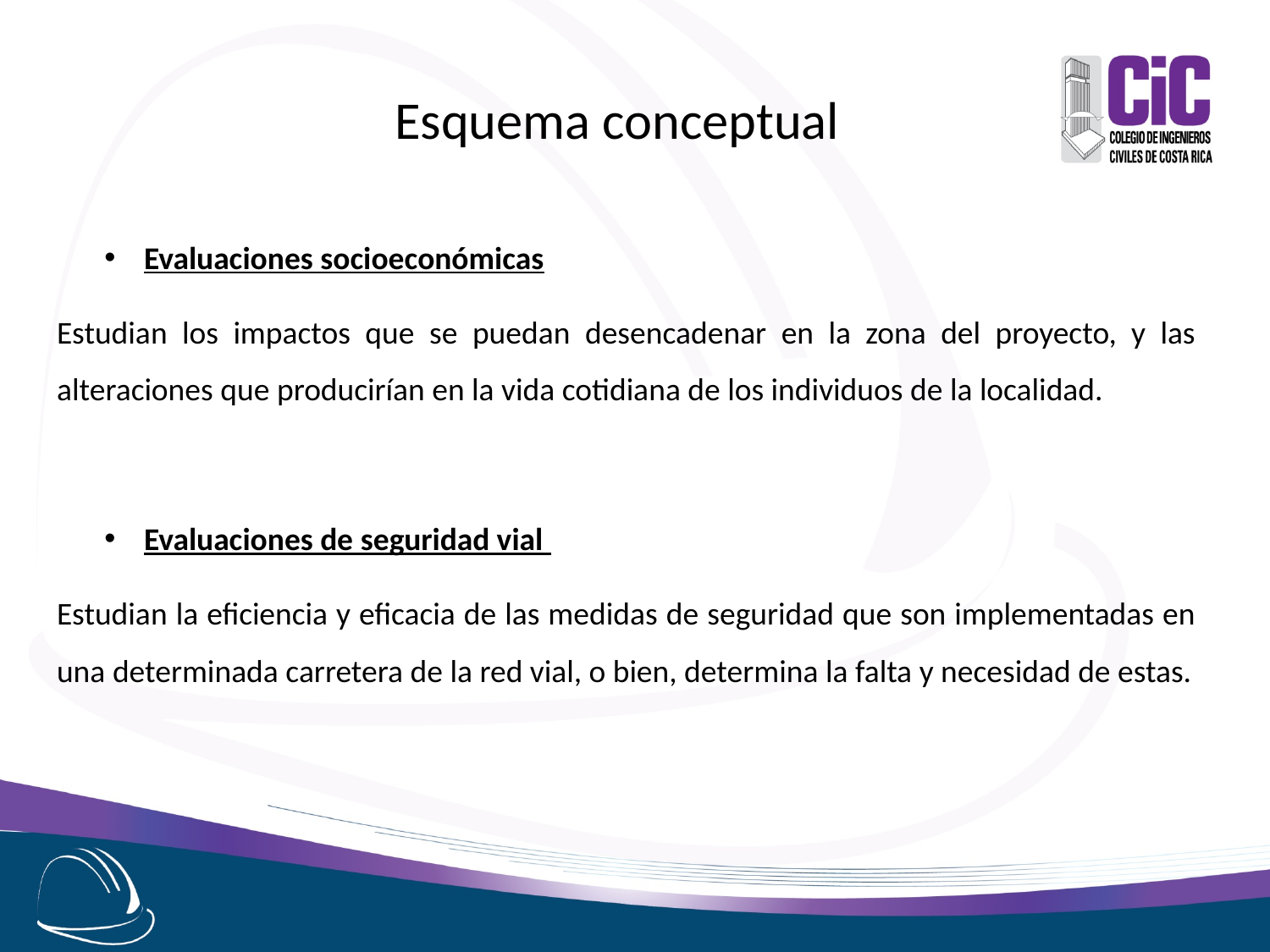

Esquema conceptual

Evaluaciones socioeconómicas
Estudian los impactos que se puedan desencadenar en la zona del proyecto, y las alteraciones que producirían en la vida cotidiana de los individuos de la localidad.

Evaluaciones de seguridad vial
Estudian la eficiencia y eficacia de las medidas de seguridad que son implementadas en una determinada carretera de la red vial, o bien, determina la falta y necesidad de estas.